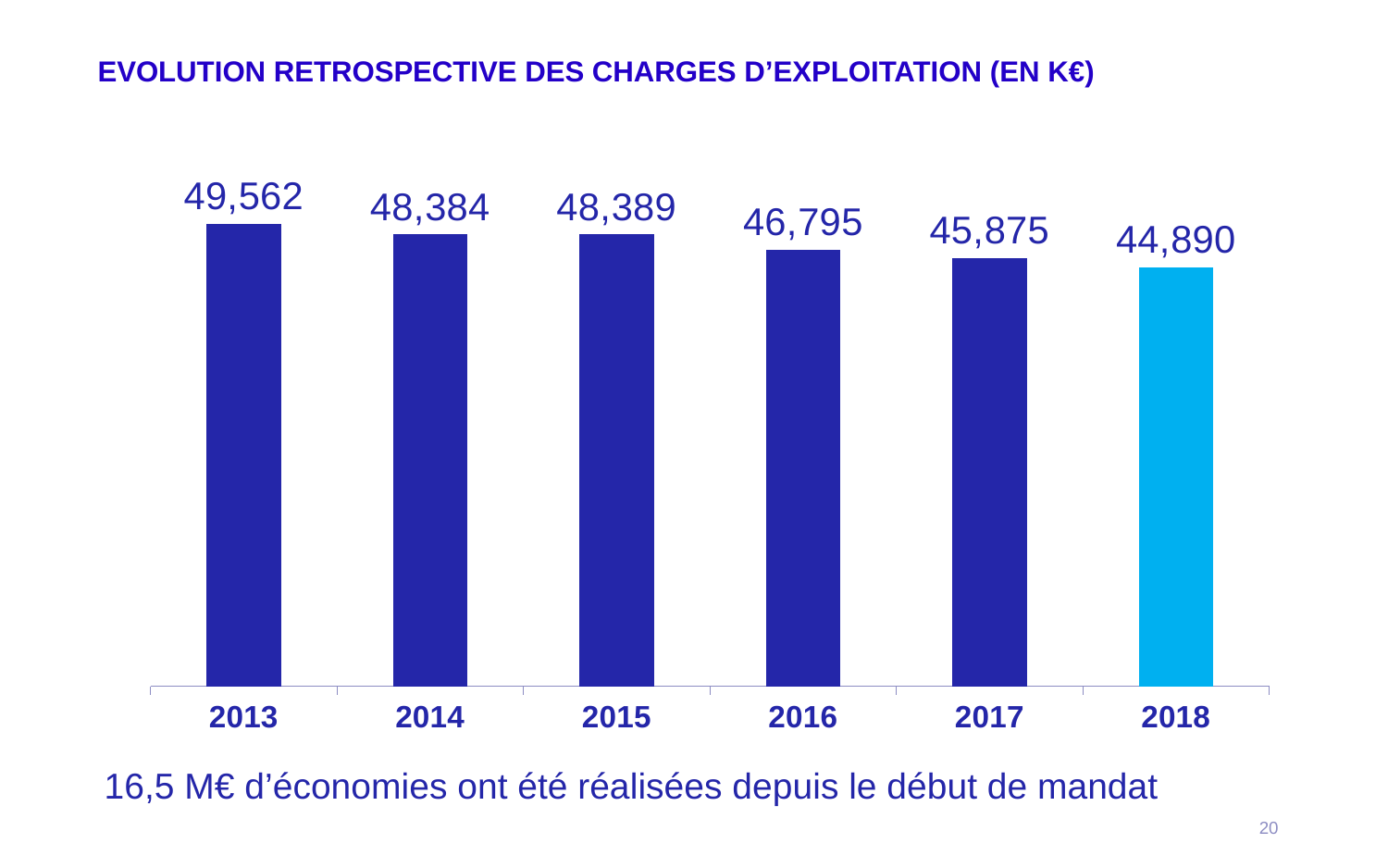

EVOLUTION RETROSPECTIVE DES CHARGES D’EXPLOITATION (EN K€)

### Chart

| Category | Charges d'exploitation en K€ |
|---|---|
| 2013 | 49562.0 |
| 2014 | 48384.0 |
| 2015 | 48389.0 |
| 2016 | 46795.0 |
| 2017 | 45875.0 |
| 2018 | 44890.0 |
 16,5 M€ d’économies ont été réalisées depuis le début de mandat
20